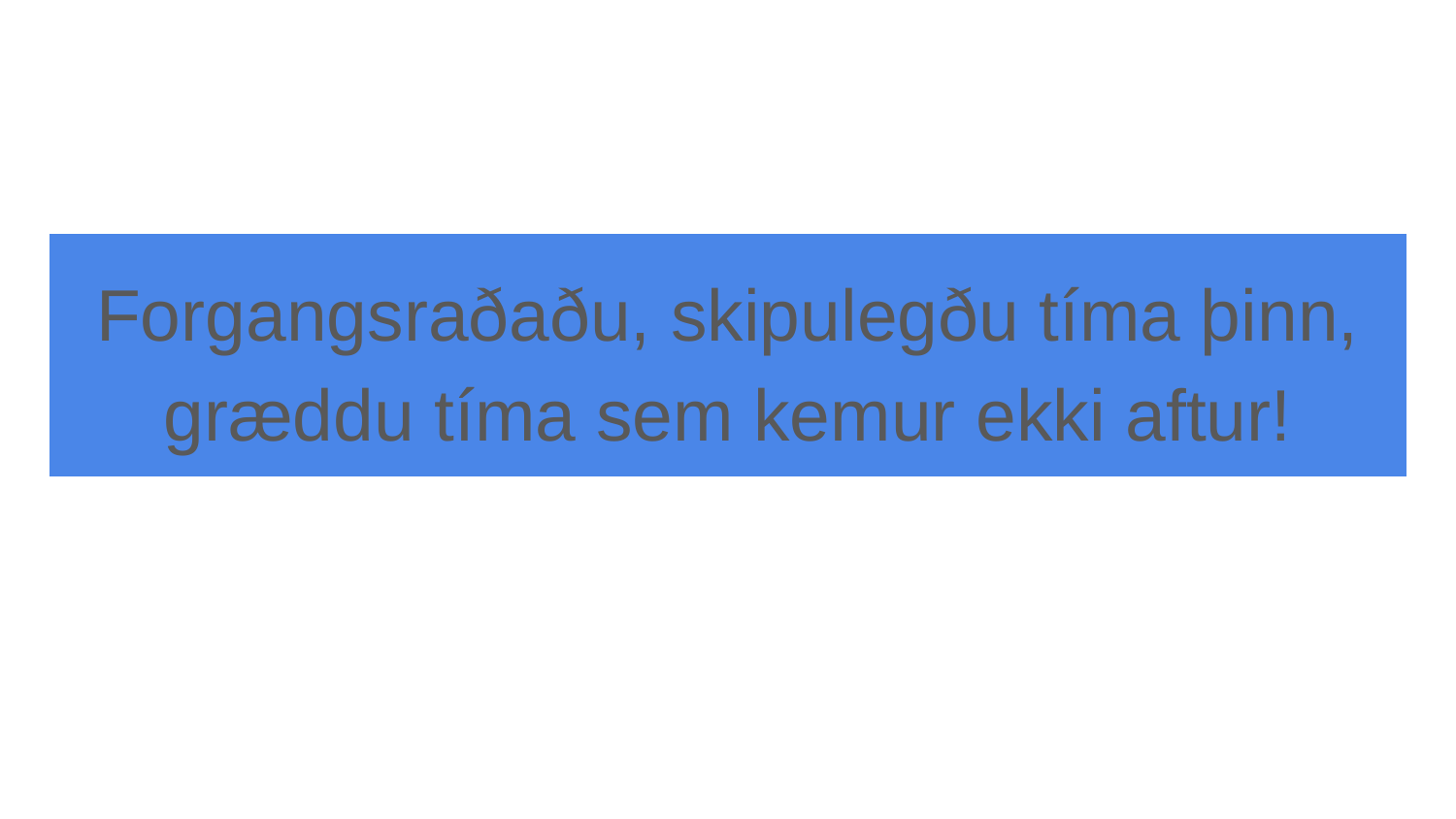

# Forgangsraðaðu, skipulegðu tíma þinn, græddu tíma sem kemur ekki aftur!